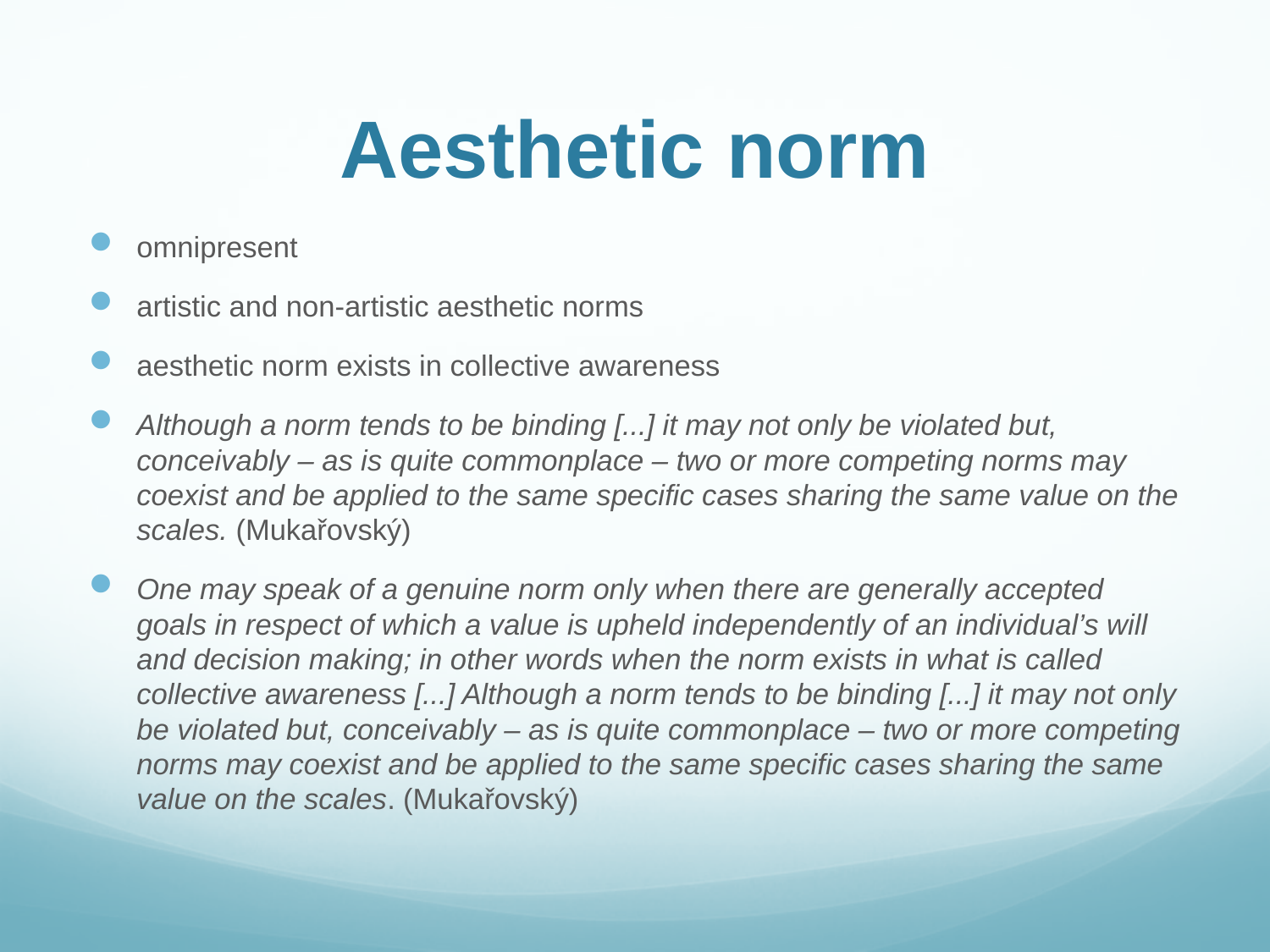

# Aesthetic norm
omnipresent
artistic and non-artistic aesthetic norms
aesthetic norm exists in collective awareness
Although a norm tends to be binding [...] it may not only be violated but, conceivably – as is quite commonplace – two or more competing norms may coexist and be applied to the same specific cases sharing the same value on the scales. (Mukařovský)
One may speak of a genuine norm only when there are generally accepted goals in respect of which a value is upheld independently of an individual’s will and decision making; in other words when the norm exists in what is called collective awareness [...] Although a norm tends to be binding [...] it may not only be violated but, conceivably – as is quite commonplace – two or more competing norms may coexist and be applied to the same specific cases sharing the same value on the scales. (Mukařovský)